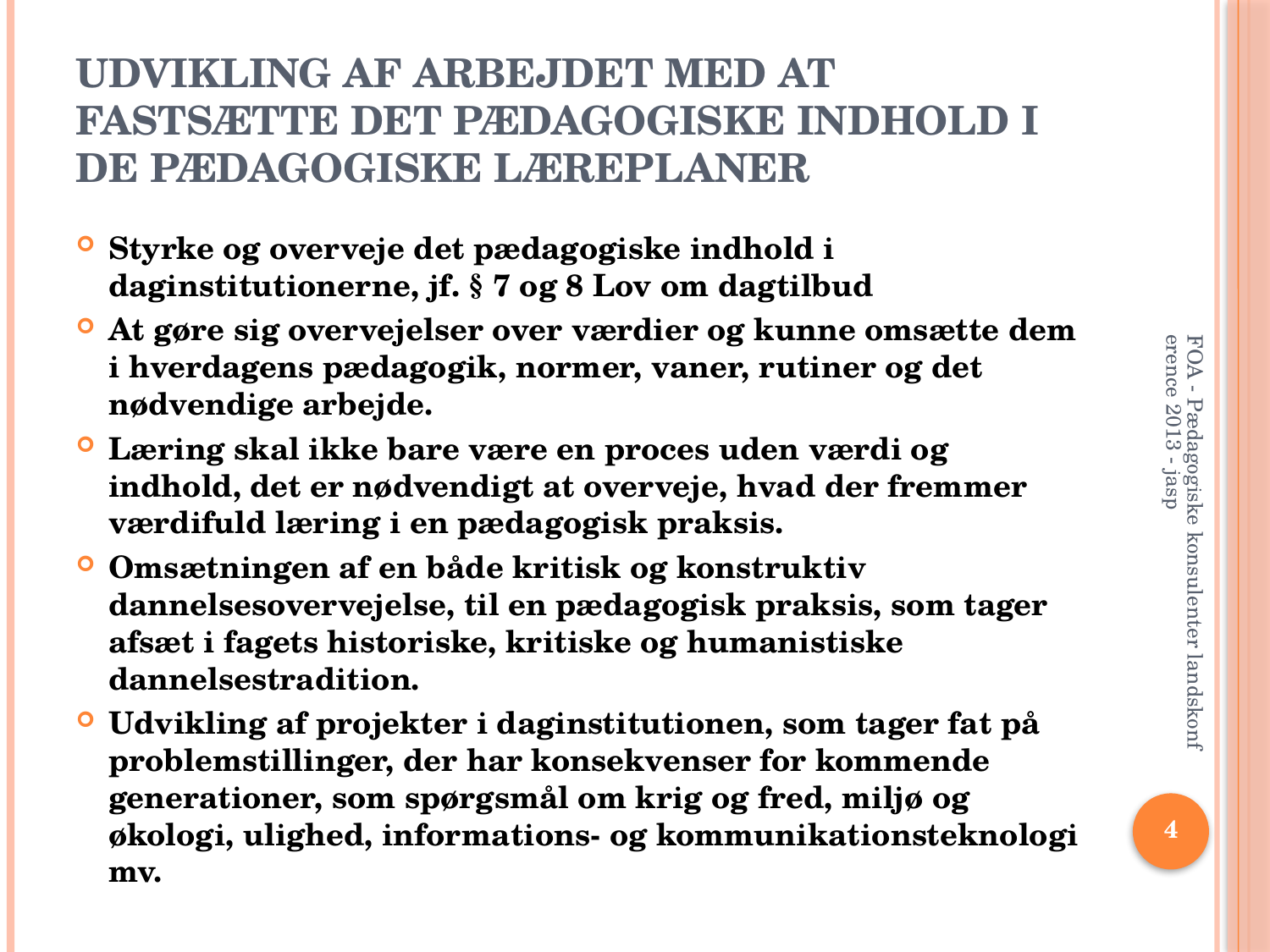

# Udvikling af arbejdet med at fastsætte det pædagogiske indhold i de pædagogiske læreplaner
Styrke og overveje det pædagogiske indhold i daginstitutionerne, jf. § 7 og 8 Lov om dagtilbud
At gøre sig overvejelser over værdier og kunne omsætte dem i hverdagens pædagogik, normer, vaner, rutiner og det nødvendige arbejde.
Læring skal ikke bare være en proces uden værdi og indhold, det er nødvendigt at overveje, hvad der fremmer værdifuld læring i en pædagogisk praksis.
Omsætningen af en både kritisk og konstruktiv dannelsesovervejelse, til en pædagogisk praksis, som tager afsæt i fagets historiske, kritiske og humanistiske dannelsestradition.
Udvikling af projekter i daginstitutionen, som tager fat på problemstillinger, der har konsekvenser for kommende generationer, som spørgsmål om krig og fred, miljø og økologi, ulighed, informations- og kommunikationsteknologi mv.
FOA - Pædagogiske konsulenter landskonference 2013 - jasp
4